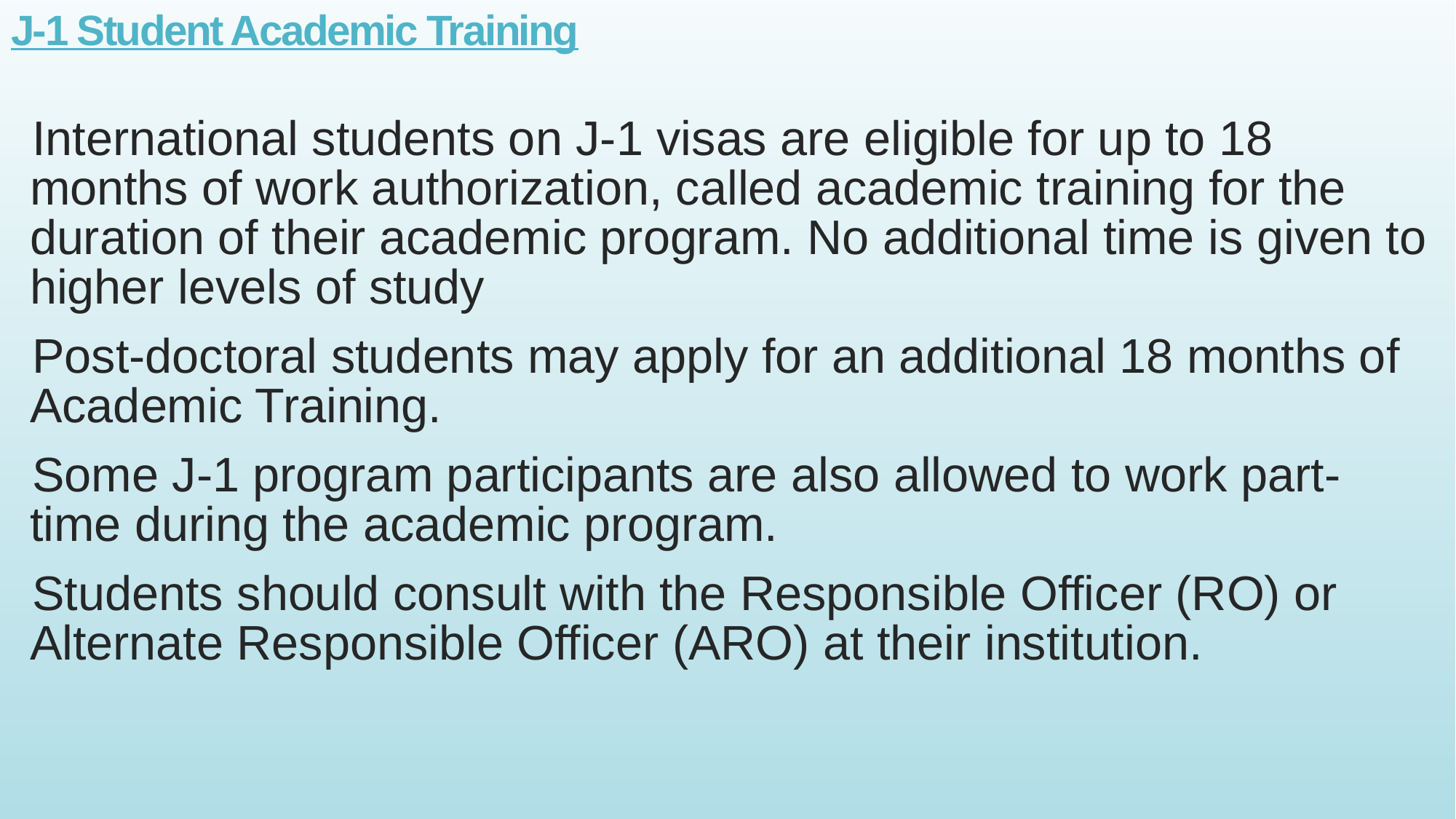

# J-1 Student Academic Training
International students on J‐1 visas are eligible for up to 18 months of work authorization, called academic training for the duration of their academic program. No additional time is given to higher levels of study
Post‐doctoral students may apply for an additional 18 months of Academic Training.
Some J‐1 program participants are also allowed to work part‐time during the academic program.
Students should consult with the Responsible Officer (RO) or Alternate Responsible Officer (ARO) at their institution.